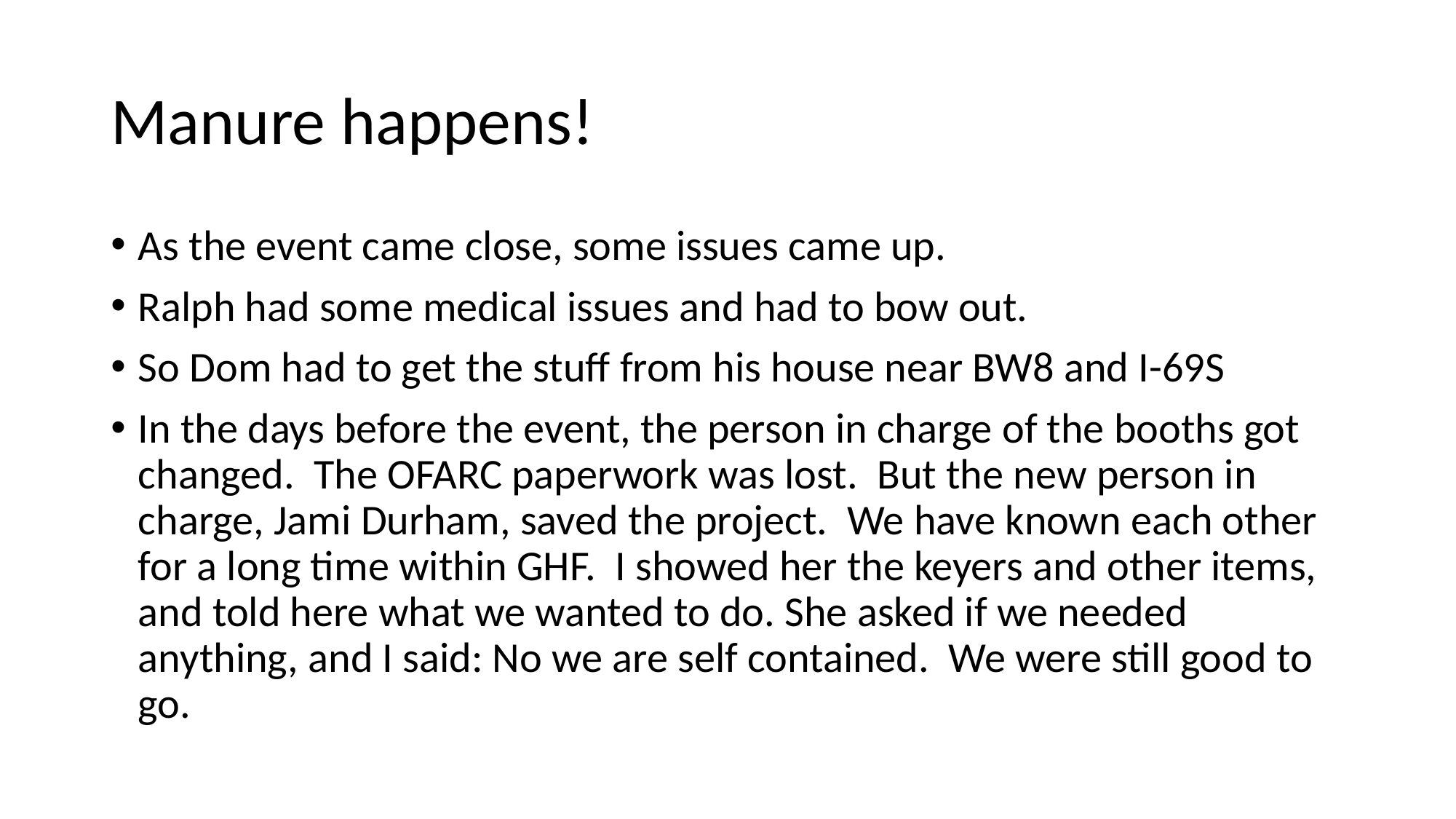

# Manure happens!
As the event came close, some issues came up.
Ralph had some medical issues and had to bow out.
So Dom had to get the stuff from his house near BW8 and I-69S
In the days before the event, the person in charge of the booths got changed.  The OFARC paperwork was lost.  But the new person in charge, Jami Durham, saved the project.  We have known each other for a long time within GHF.  I showed her the keyers and other items, and told here what we wanted to do. She asked if we needed anything, and I said: No we are self contained.  We were still good to go.